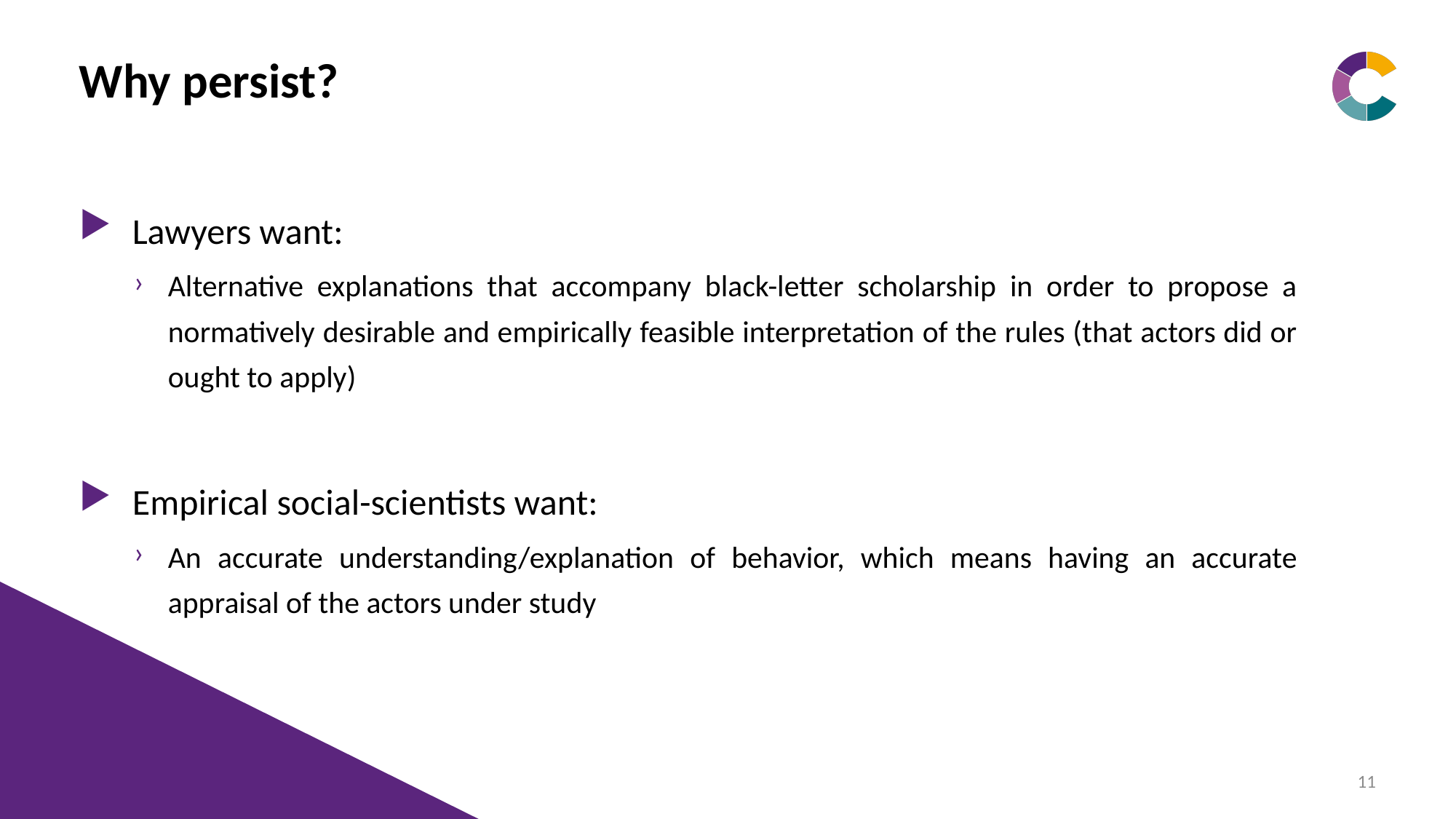

# Why persist?
Lawyers want:
Alternative explanations that accompany black-letter scholarship in order to propose a normatively desirable and empirically feasible interpretation of the rules (that actors did or ought to apply)

Empirical social-scientists want:
An accurate understanding/explanation of behavior, which means having an accurate appraisal of the actors under study
11